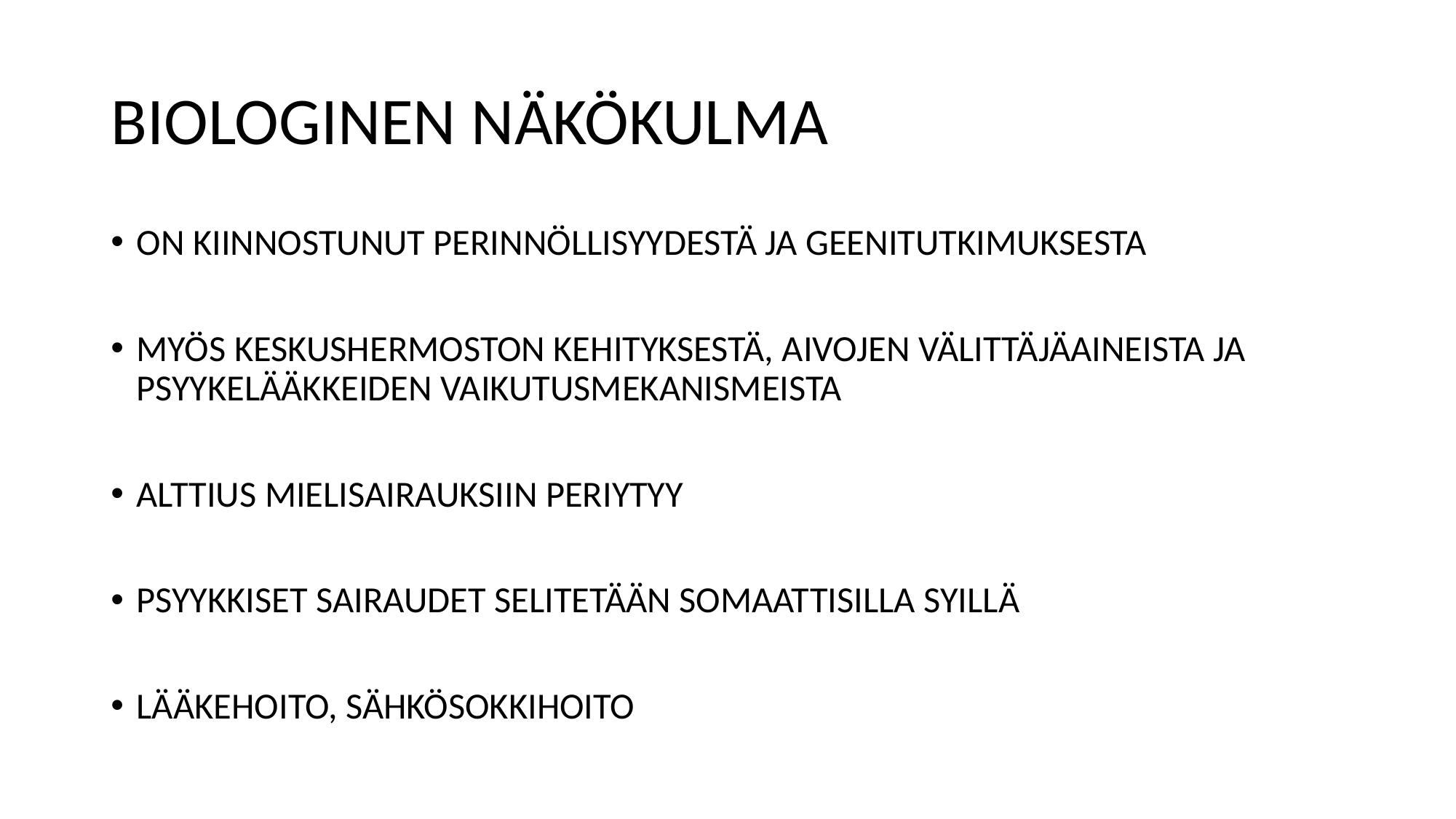

# BIOLOGINEN NÄKÖKULMA
ON KIINNOSTUNUT PERINNÖLLISYYDESTÄ JA GEENITUTKIMUKSESTA

MYÖS KESKUSHERMOSTON KEHITYKSESTÄ, AIVOJEN VÄLITTÄJÄAINEISTA JA PSYYKELÄÄKKEIDEN VAIKUTUSMEKANISMEISTA

ALTTIUS MIELISAIRAUKSIIN PERIYTYY

PSYYKKISET SAIRAUDET SELITETÄÄN SOMAATTISILLA SYILLÄ

LÄÄKEHOITO, SÄHKÖSOKKIHOITO